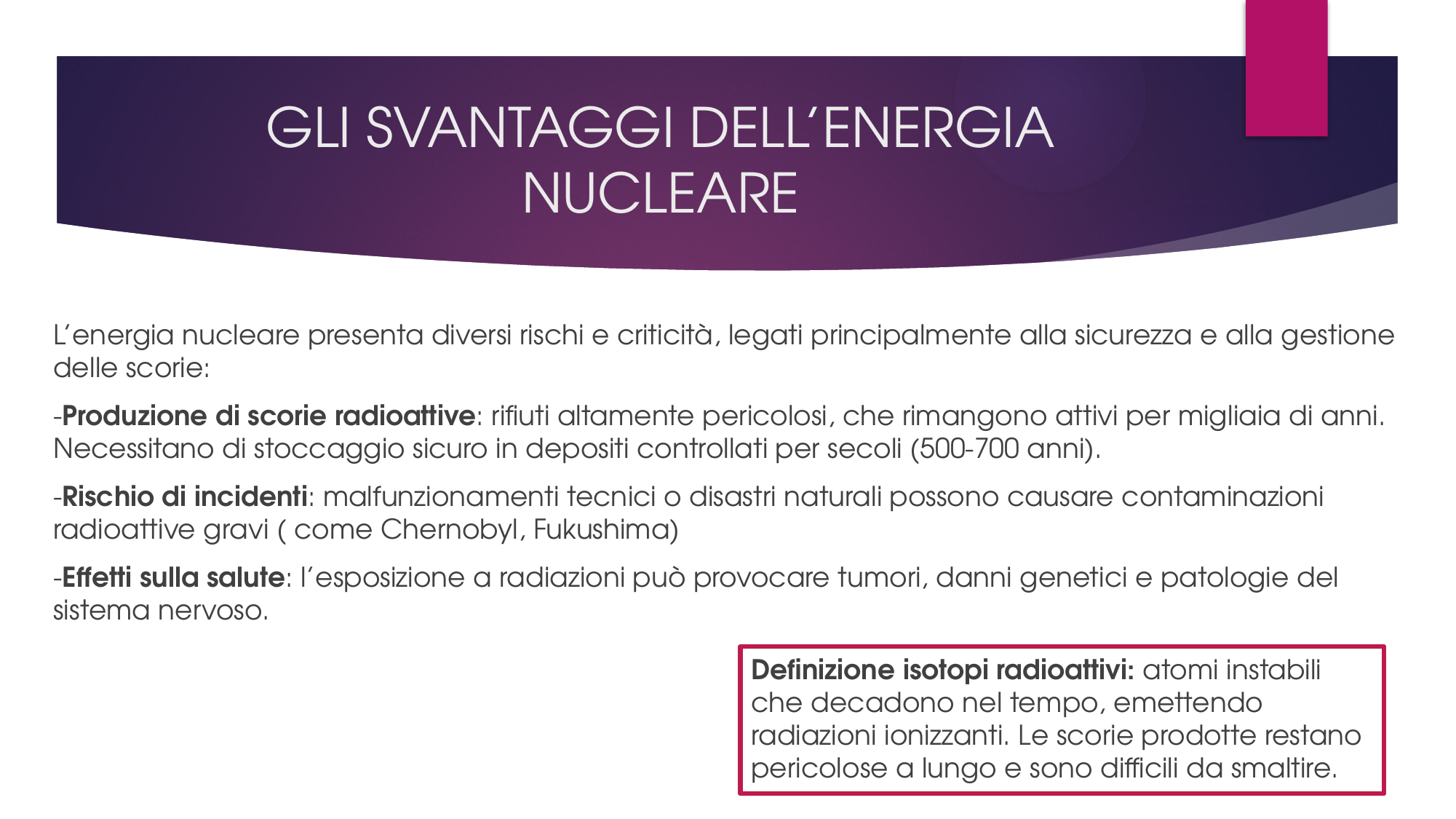

# GLI SVANTAGGI DELL’ENERGIA NUCLEARE
L’energia nucleare presenta diversi rischi e criticità, legati principalmente alla sicurezza e alla gestione delle scorie:
-Produzione di scorie radioattive: rifiuti altamente pericolosi, che rimangono attivi per migliaia di anni. Necessitano di stoccaggio sicuro in depositi controllati per secoli (500-700 anni).
-Rischio di incidenti: malfunzionamenti tecnici o disastri naturali possono causare contaminazioni radioattive gravi ( come Chernobyl, Fukushima)
-Effetti sulla salute: l’esposizione a radiazioni può provocare tumori, danni genetici e patologie del sistema nervoso.
Definizione isotopi radioattivi: atomi instabili che decadono nel tempo, emettendo radiazioni ionizzanti. Le scorie prodotte restano pericolose a lungo e sono difficili da smaltire.